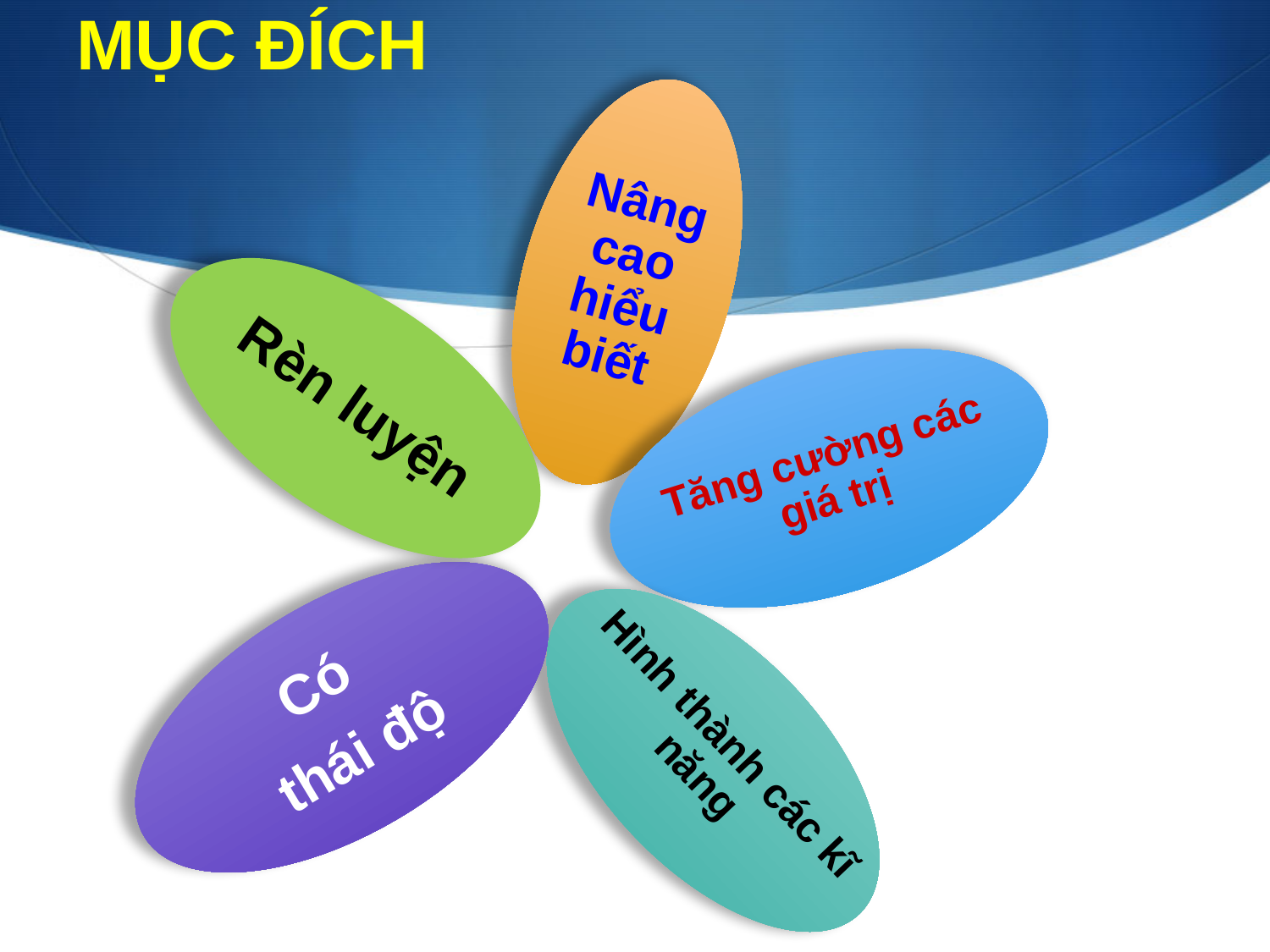

# MỤC ĐÍCH
Nâng cao hiểu biết
Rèn luyện
Tăng cường các giá trị
Có
thái độ
Hình thành các kĩ năng